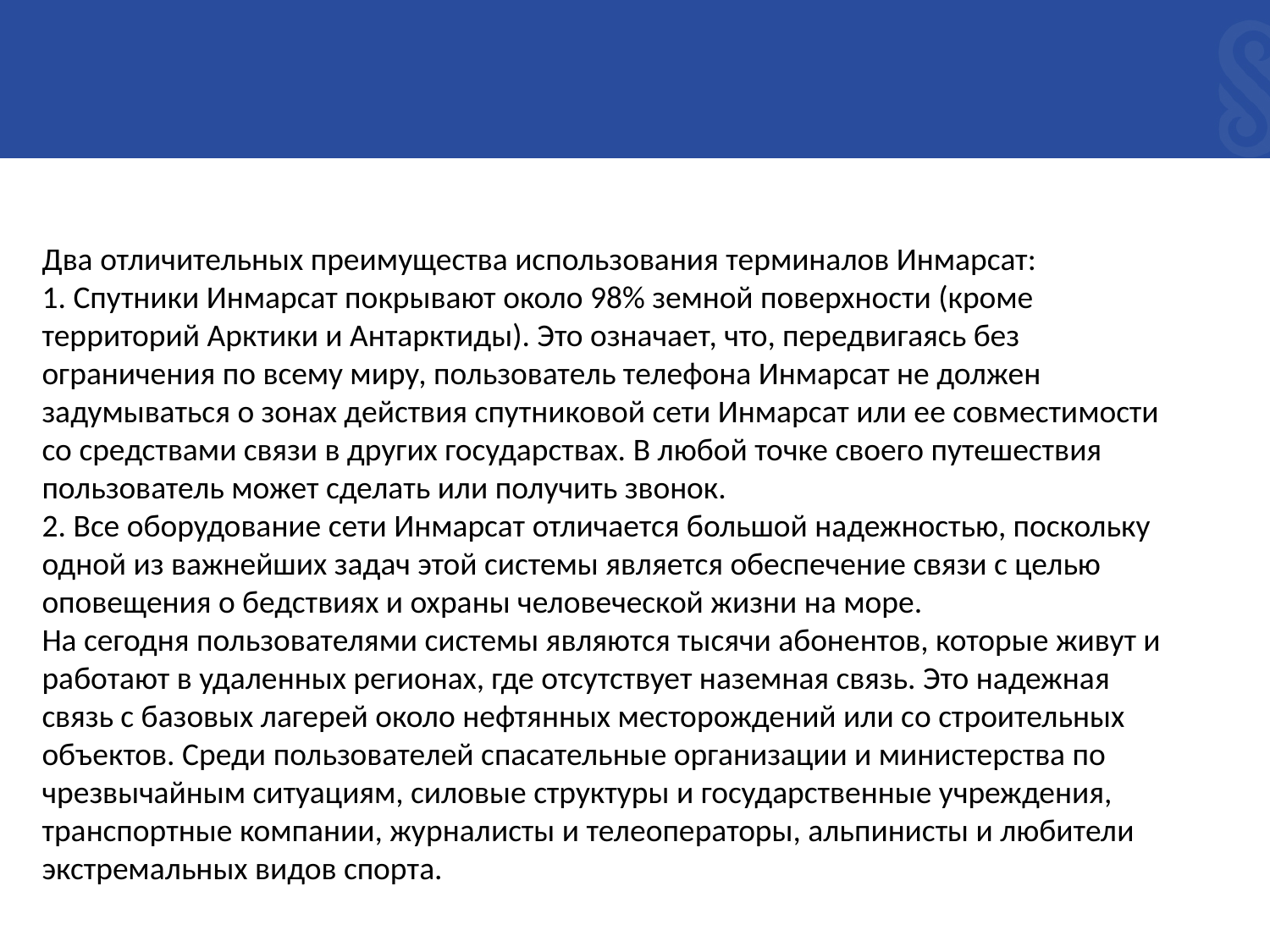

Два отличительных преимущества использования терминалов Инмарсат:
1. Спутники Инмарсат покрывают около 98% земной поверхности (кроме территорий Арктики и Антарктиды). Это означает, что, передвигаясь без ограничения по всему миру, пользователь телефона Инмарсат не должен задумываться о зонах действия спутниковой сети Инмарсат или ее совместимости со средствами связи в других государствах. В любой точке своего путешествия пользователь может сделать или получить звонок.
2. Все оборудование сети Инмарсат отличается большой надежностью, поскольку одной из важнейших задач этой системы является обеспечение связи с целью оповещения о бедствиях и охраны человеческой жизни на море.
На сегодня пользователями системы являются тысячи абонентов, которые живут и работают в удаленных регионах, где отсутствует наземная связь. Это надежная связь с базовых лагерей около нефтянных месторождений или со строительных объектов. Среди пользователей спасательные организации и министерства по чрезвычайным ситуациям, силовые структуры и государственные учреждения, транспортные компании, журналисты и телеоператоры, альпинисты и любители экстремальных видов спорта.